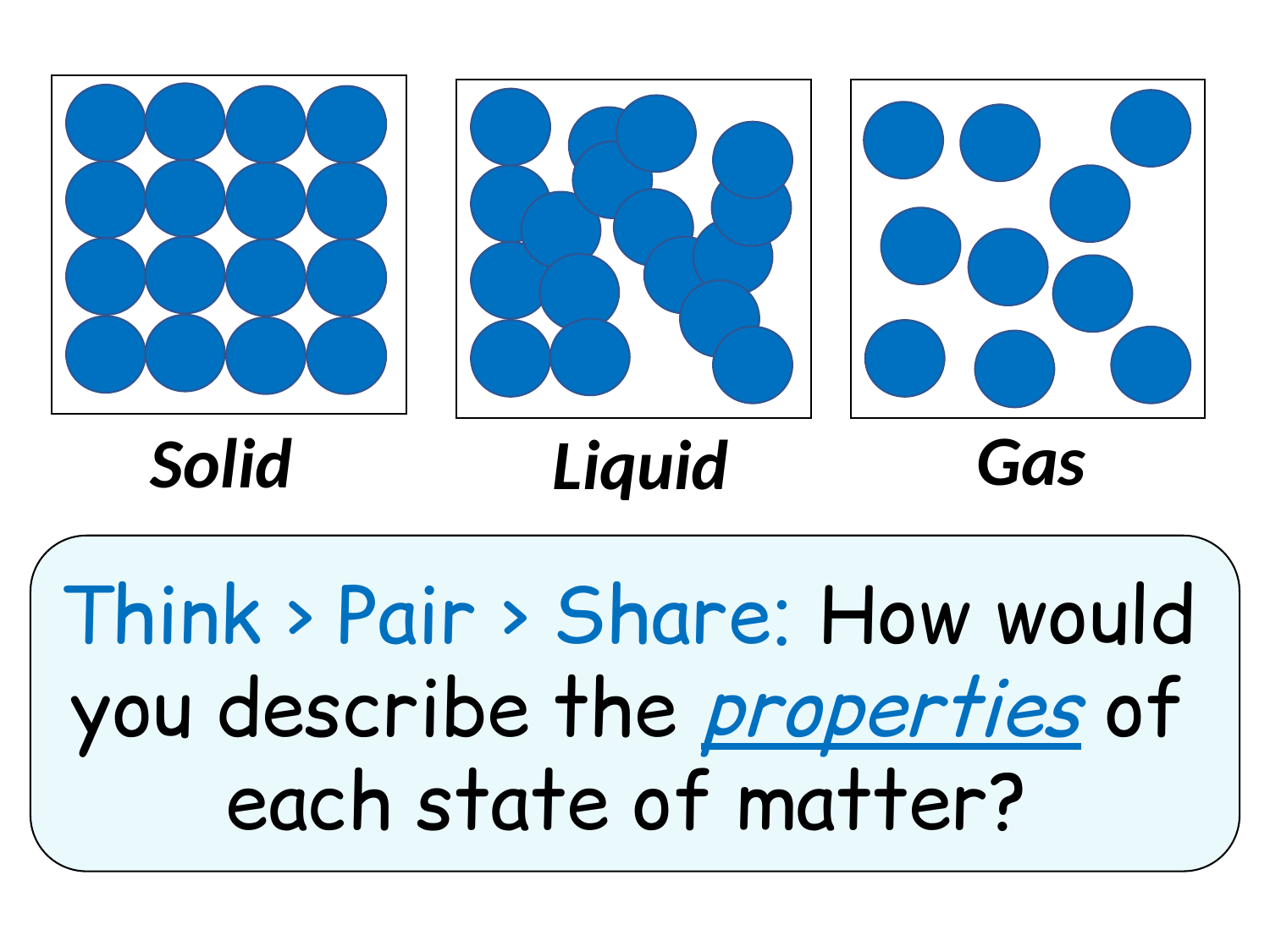

Gas
Solid
Liquid

Think > Pair > Share: How would you describe the properties of each state of matter?